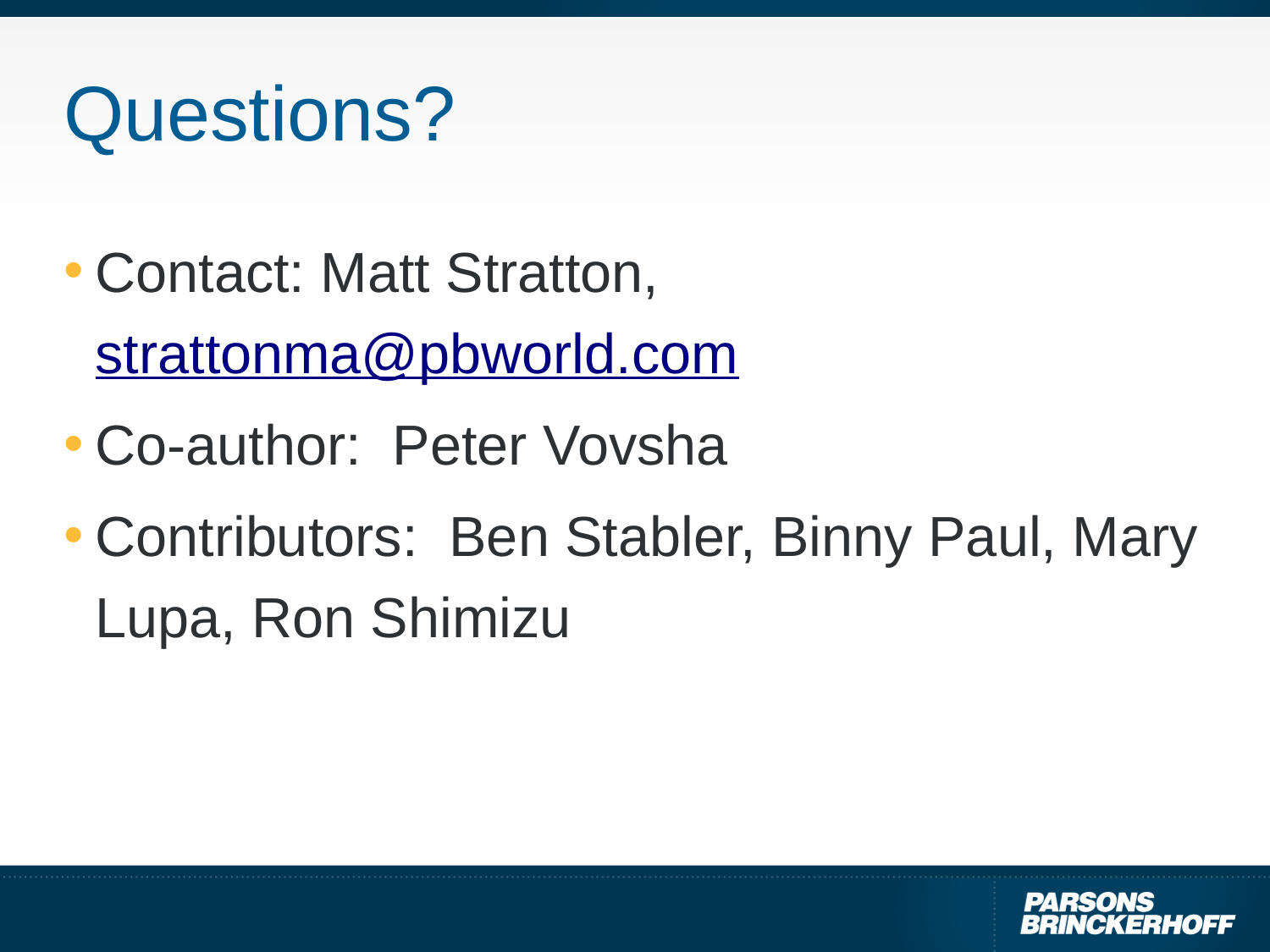

# Questions?
Contact: Matt Stratton, strattonma@pbworld.com
Co-author:  Peter Vovsha
Contributors:  Ben Stabler, Binny Paul, Mary Lupa, Ron Shimizu